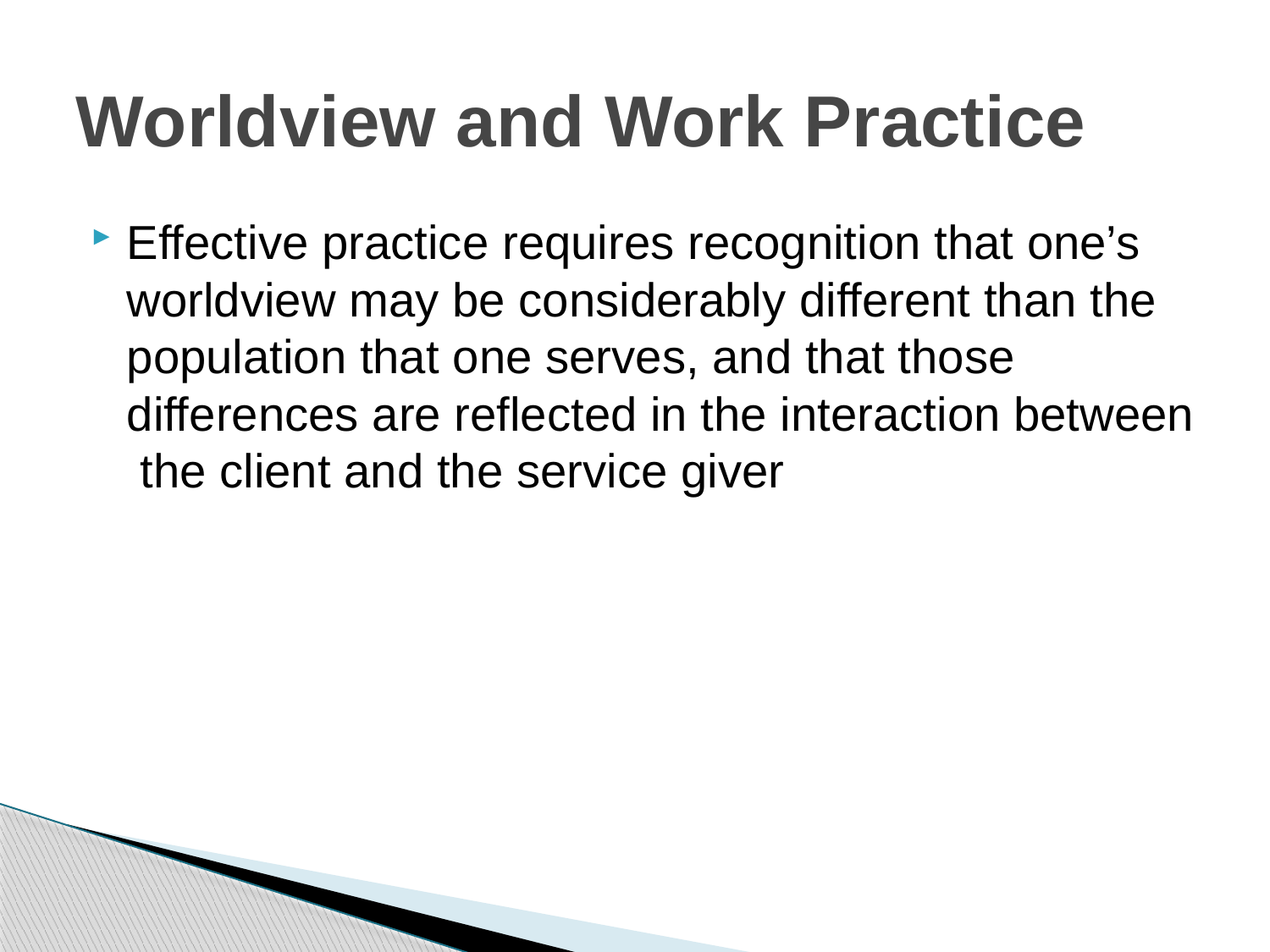

# Worldview and Work Practice
Effective practice requires recognition that one’s worldview may be considerably different than the population that one serves, and that those differences are reflected in the interaction between  the client and the service giver